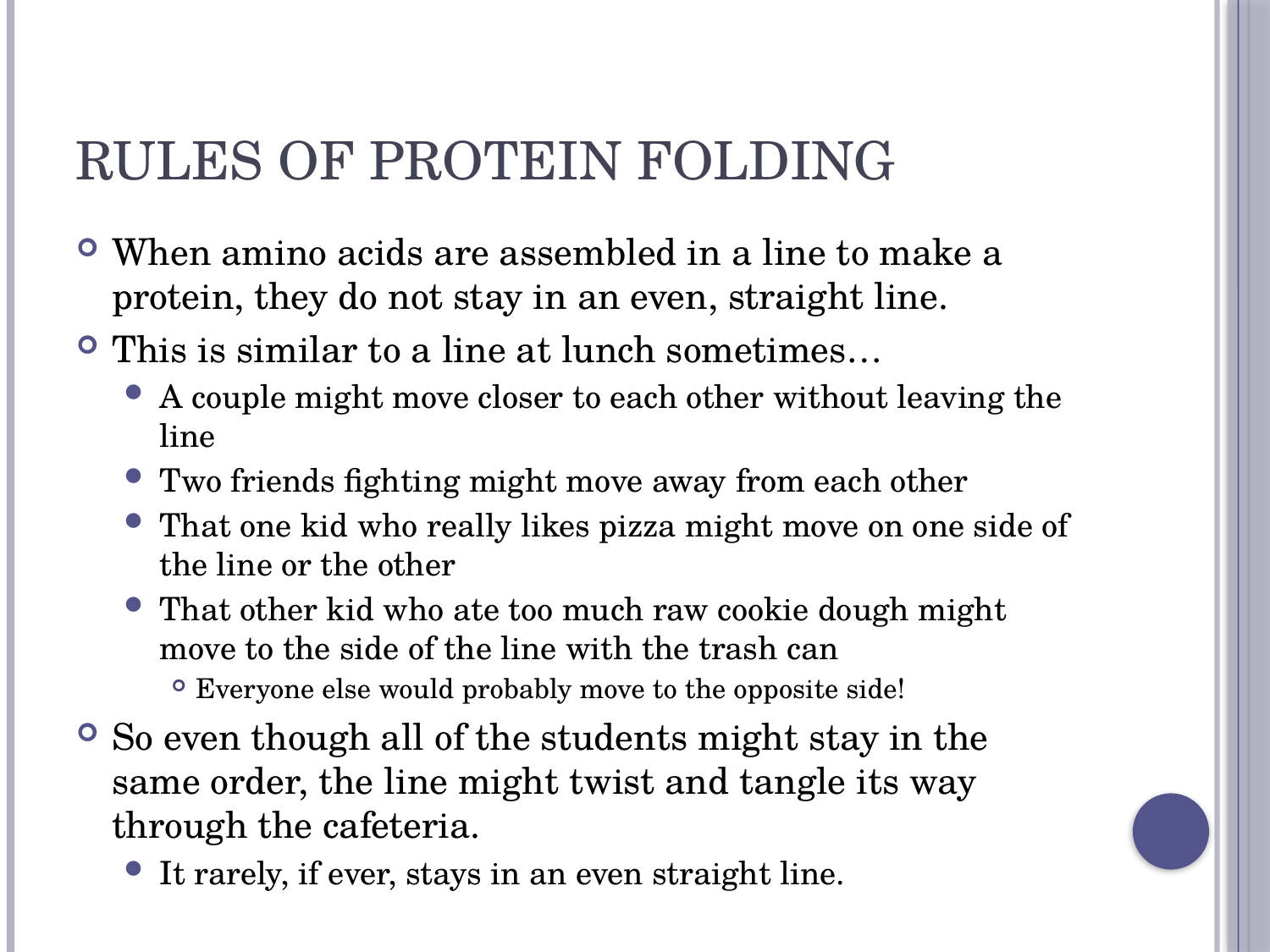

# Rules of Protein Folding
When amino acids are assembled in a line to make a protein, they do not stay in an even, straight line.
This is similar to a line at lunch sometimes…
A couple might move closer to each other without leaving the line
Two friends fighting might move away from each other
That one kid who really likes pizza might move on one side of the line or the other
That other kid who ate too much raw cookie dough might move to the side of the line with the trash can
Everyone else would probably move to the opposite side!
So even though all of the students might stay in the same order, the line might twist and tangle its way through the cafeteria.
It rarely, if ever, stays in an even straight line.